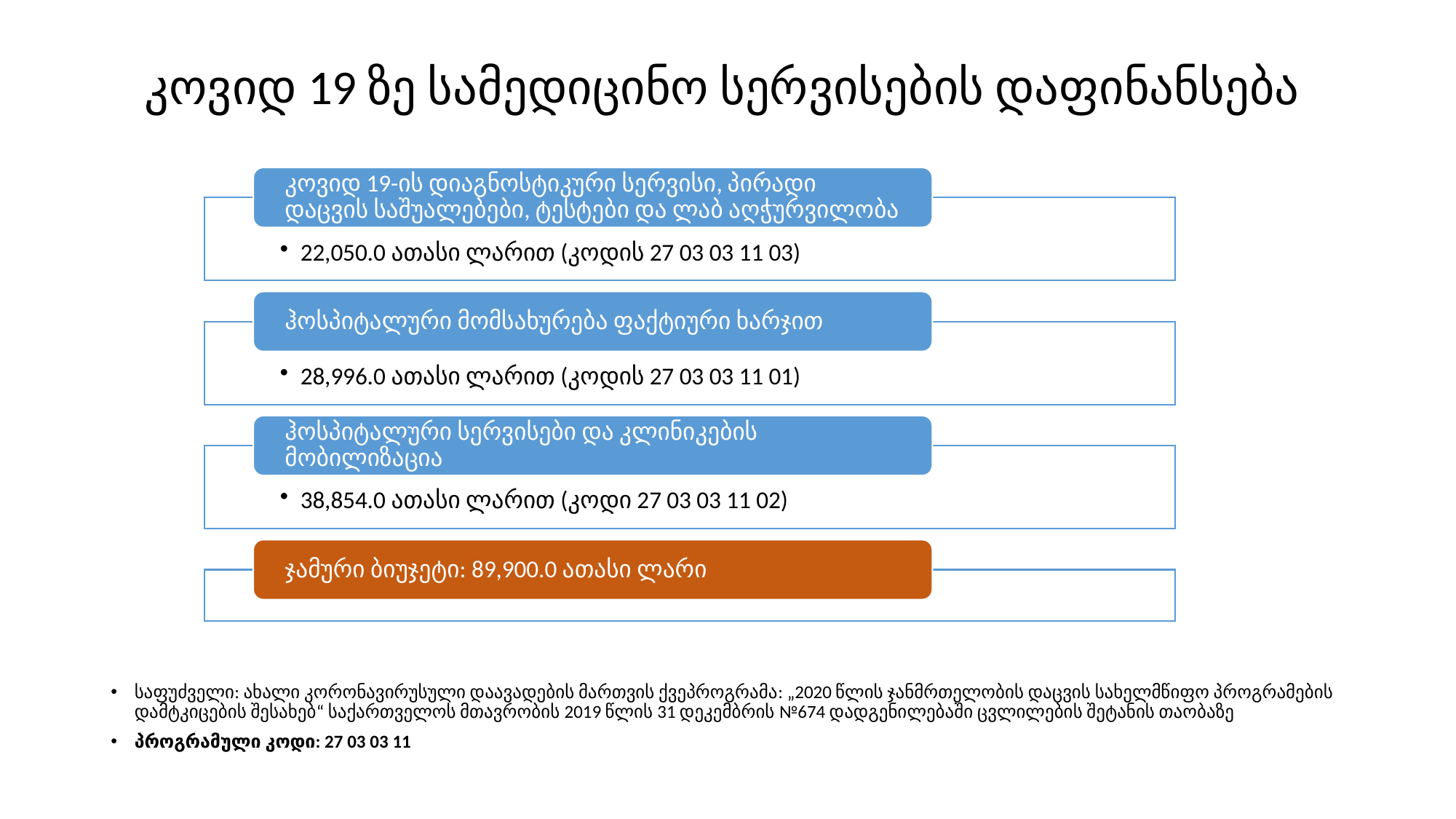

# კოვიდ 19 ზე სამედიცინო სერვისების დაფინანსება
22,050.0 ათასი ლარით (კოდის 27 03 03 11 03)
კოვიდ 19-ის დიაგნოსტიკური სერვისი, პირადი დაცვის საშუალებები, ტესტები და ლაბ აღჭურვილობა
28,996.0 ათასი ლარით (კოდის 27 03 03 11 01)
ჰოსპიტალური მომსახურება ფაქტიური ხარჯით
38,854.0 ათასი ლარით (კოდი 27 03 03 11 02)
ჰოსპიტალური სერვისები და კლინიკების მობილიზაცია
ჯამური ბიუჯეტი: 89,900.0 ათასი ლარი
საფუძველი: ახალი კორონავირუსული დაავადების მართვის ქვეპროგრამა: „2020 წლის ჯანმრთელობის დაცვის სახელმწიფო პროგრამების დამტკიცების შესახებ“ საქართველოს მთავრობის 2019 წლის 31 დეკემბრის №674 დადგენილებაში ცვლილების შეტანის თაობაზე
პროგრამული კოდი: 27 03 03 11